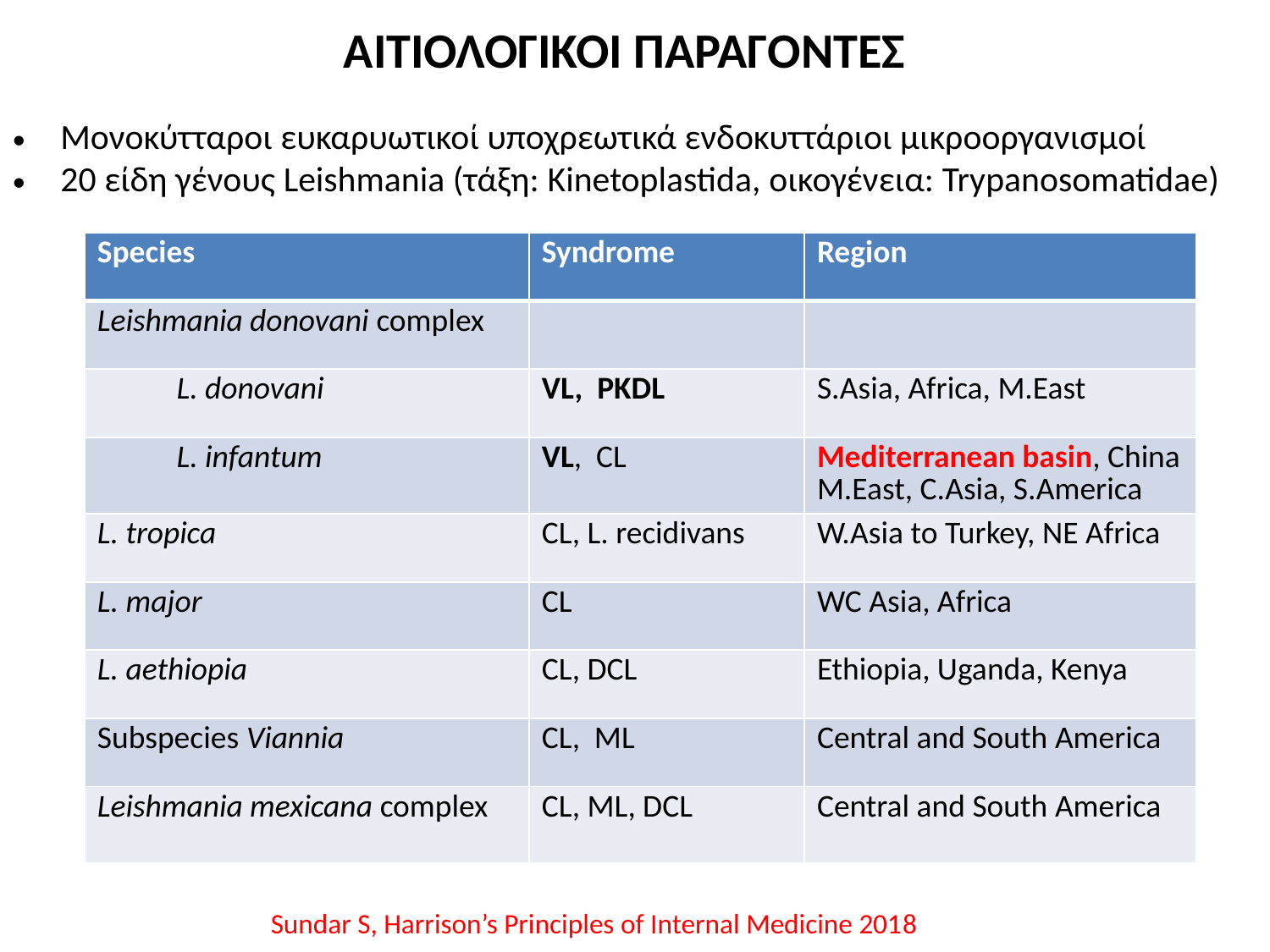

# ΑΙΤΙΟΛΟΓΙΚΟΙ ΠΑΡΑΓΟΝΤΕΣ
Μονοκύτταροι ευκαρυωτικοί υποχρεωτικά ενδοκυττάριοι μικροοργανισμοί
20 είδη γένους Leishmania (τάξη: Kinetoplastida, οικογένεια: Trypanosomatidae)
| Species | Syndrome | Region |
| --- | --- | --- |
| Leishmania donovani complex |  |  |
| L. donovani | VL, PKDL | S.Asia, Africa, M.East |
| L. infantum | VL, CL | Mediterranean basin, China M.East, C.Asia, S.America |
| L. tropica | CL, L. recidivans | W.Asia to Turkey, NE Africa |
| L. major | CL | WC Asia, Africa |
| L. aethiopia | CL, DCL | Ethiopia, Uganda, Kenya |
| Subspecies Viannia | CL, ML | Central and South America |
| Leishmania mexicana complex | CL, ML, DCL | Central and South America |
         Sundar S, Harrison’s Principles of Internal Medicine 2018